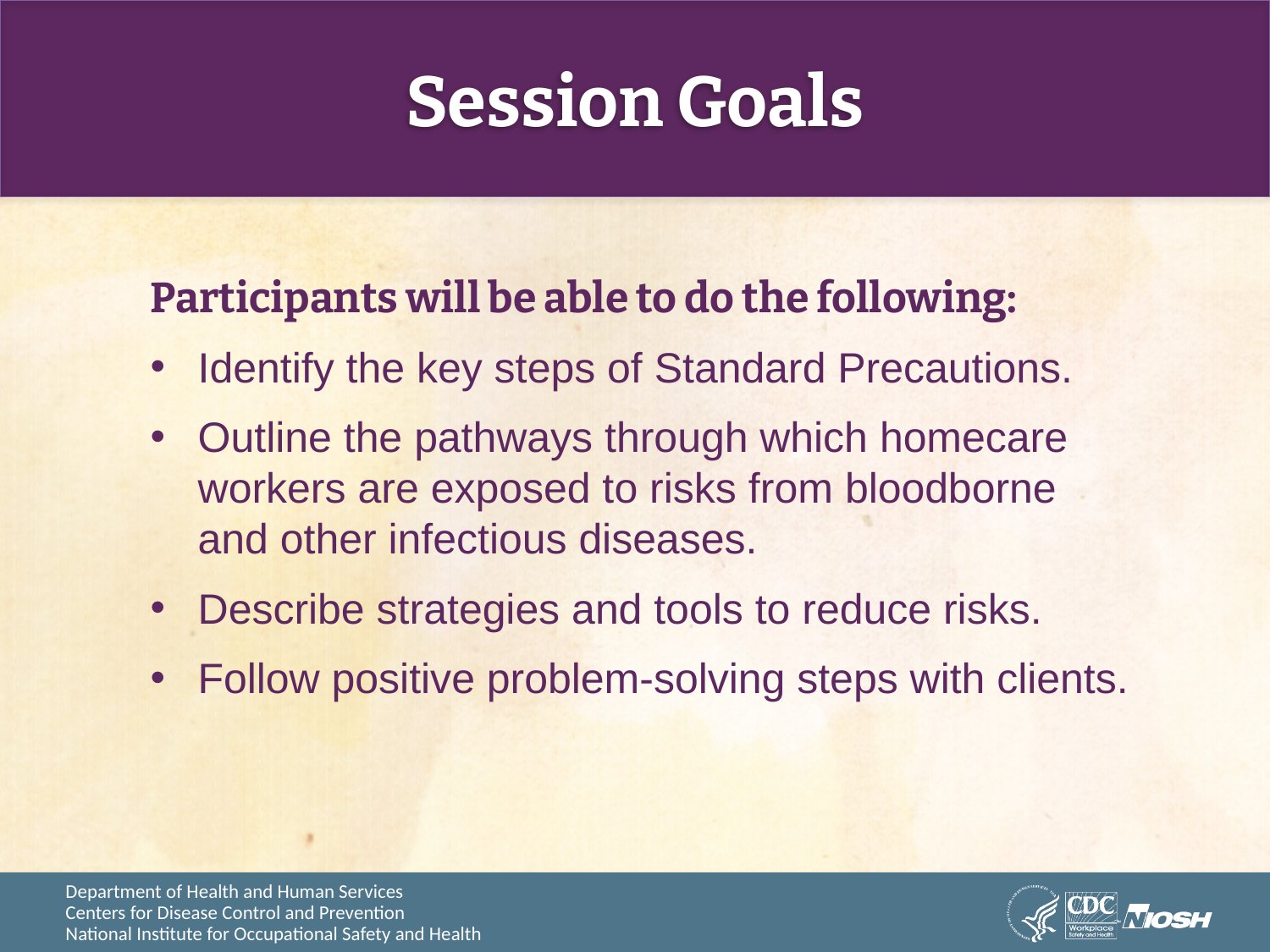

# Session Goals
Participants will be able to do the following:
Identify the key steps of Standard Precautions.
Outline the pathways through which homecare workers are exposed to risks from bloodborne
and other infectious diseases.
Describe strategies and tools to reduce risks.
Follow positive problem-solving steps with clients.